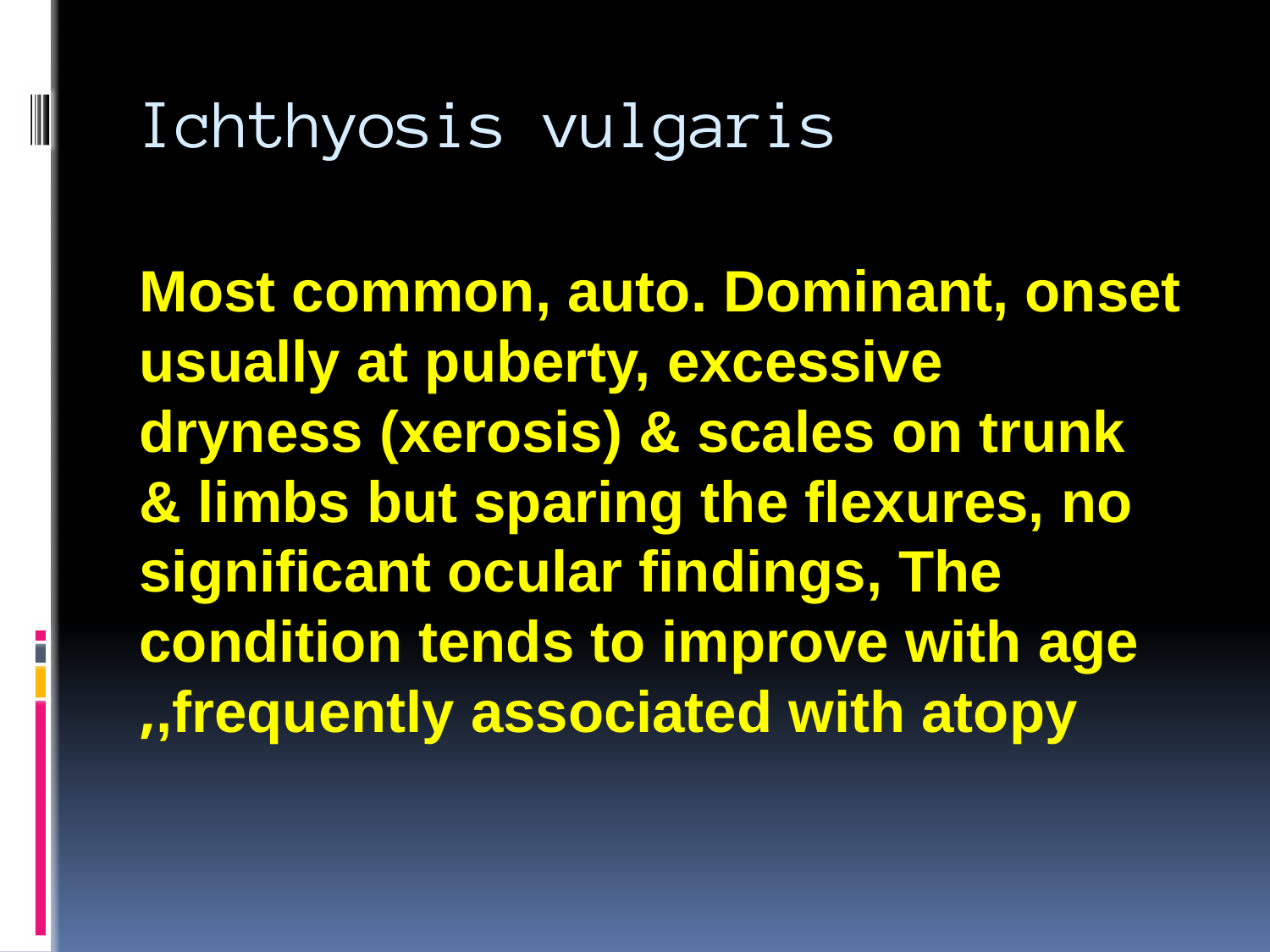

# Ichthyosis vulgaris
Most common, auto. Dominant, onset usually at puberty, excessive dryness (xerosis) & scales on trunk & limbs but sparing the flexures, no significant ocular findings, The condition tends to improve with age ,frequently associated with atopy,